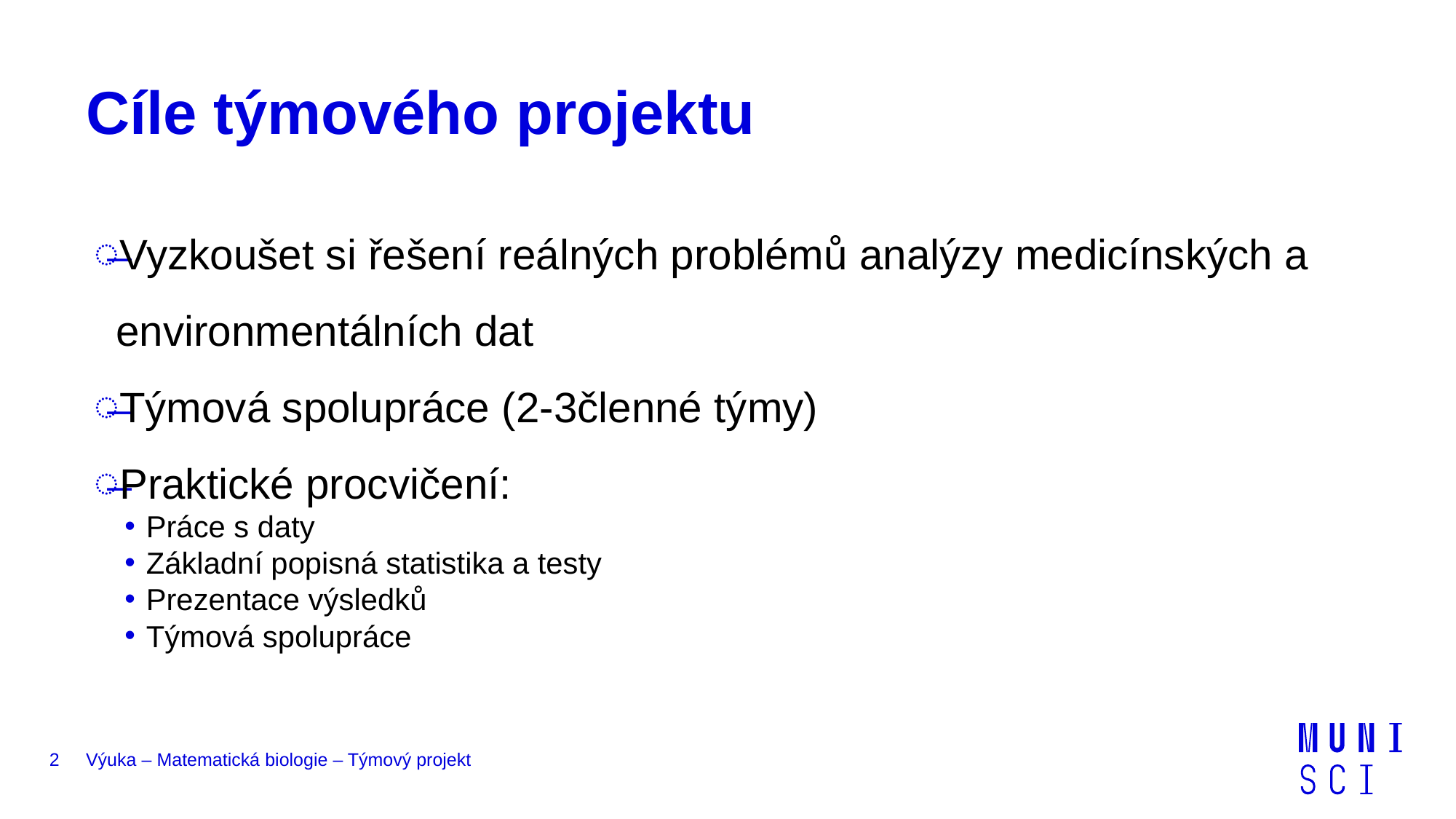

# Cíle týmového projektu
Vyzkoušet si řešení reálných problémů analýzy medicínských a environmentálních dat
Týmová spolupráce (2-3členné týmy)
Praktické procvičení:
Práce s daty
Základní popisná statistika a testy
Prezentace výsledků
Týmová spolupráce

2
Výuka – Matematická biologie – Týmový projekt